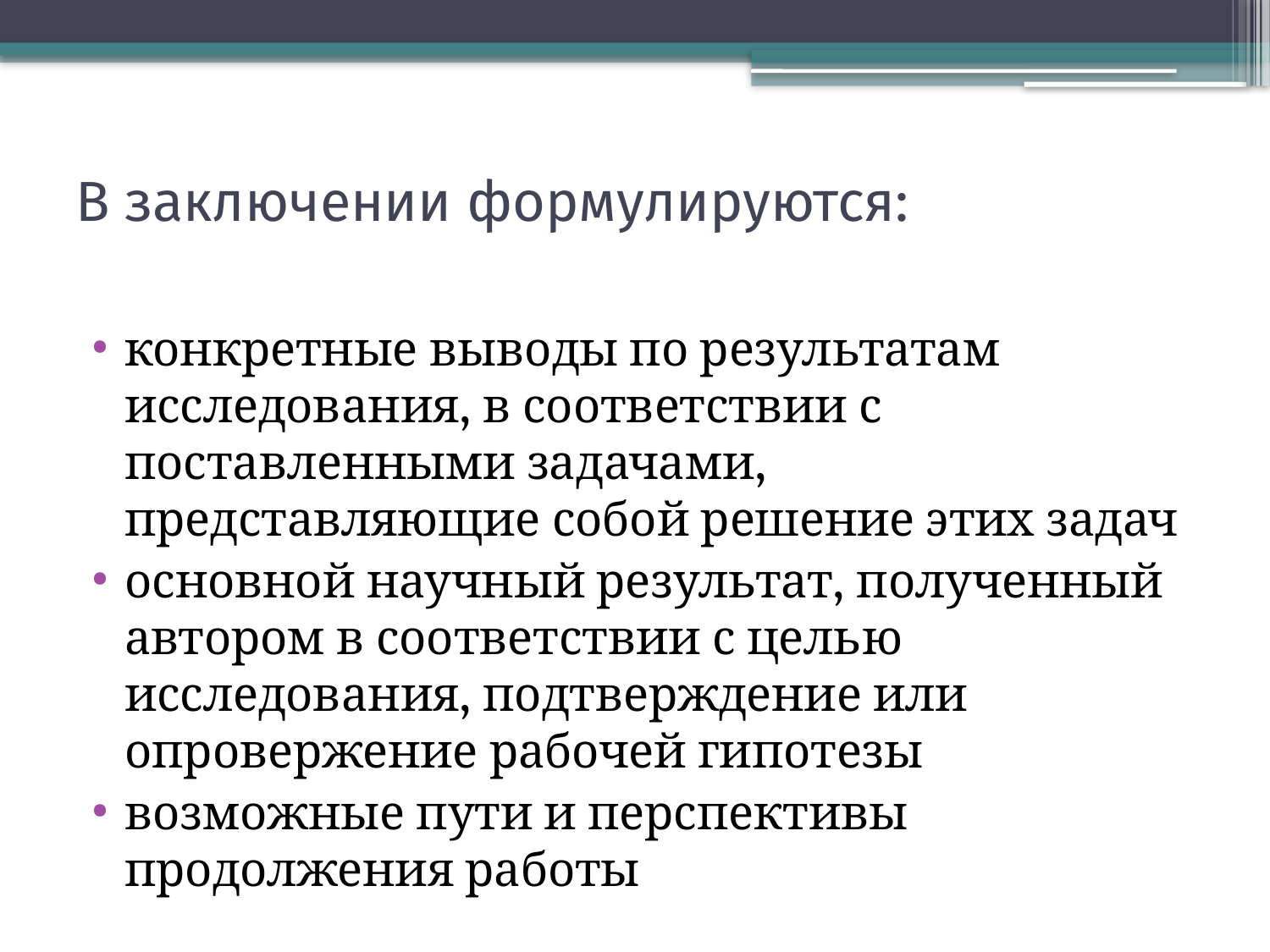

# В заключении формулируются:
конкретные выводы по результатам исследования, в соответствии с поставленными задачами, представляющие собой решение этих задач
основной научный результат, полученный автором в соответствии с целью исследования, подтверждение или опровержение рабочей гипотезы
возможные пути и перспективы продолжения работы